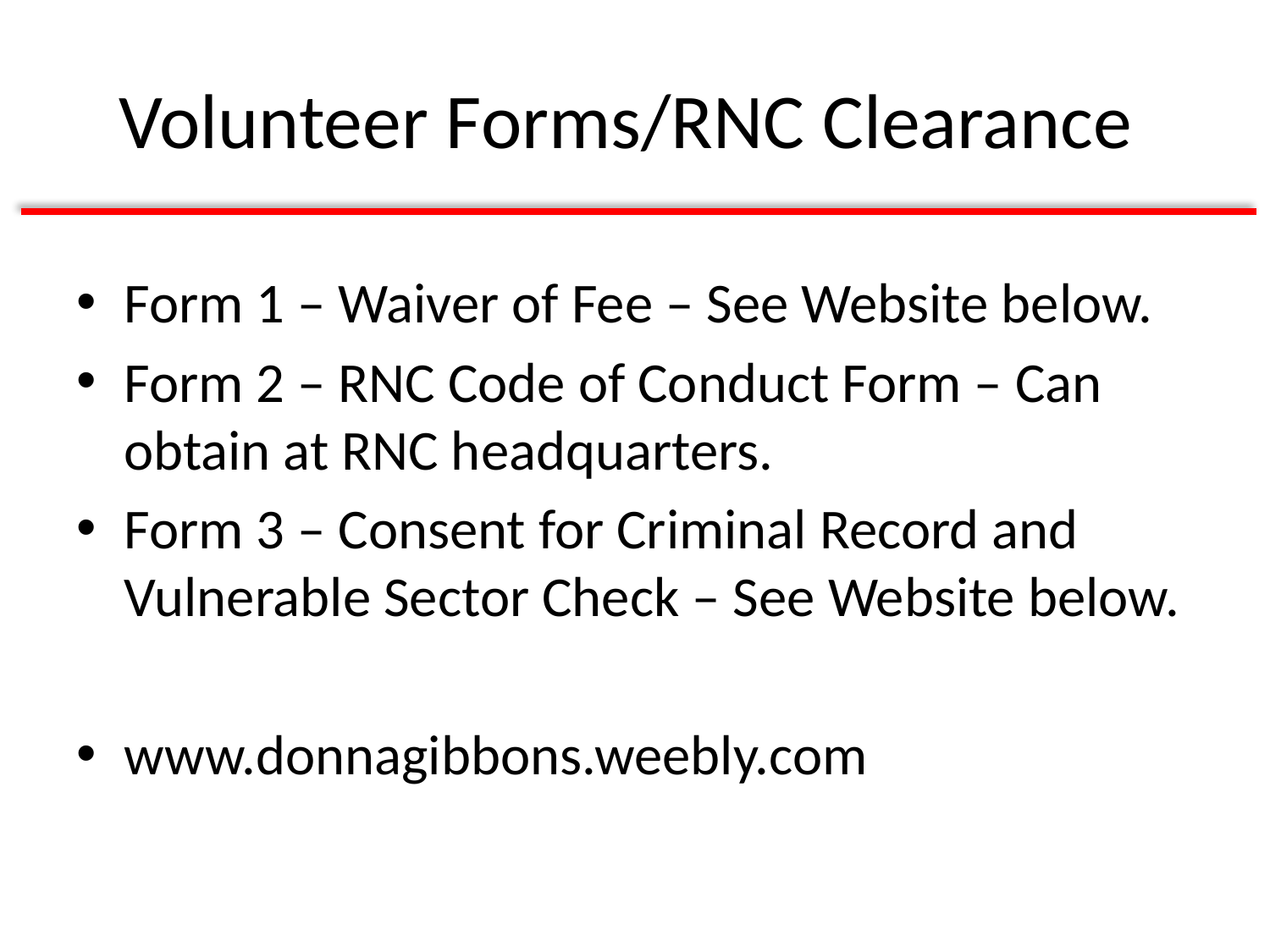

# Volunteer Forms/RNC Clearance
Form 1 – Waiver of Fee – See Website below.
Form 2 – RNC Code of Conduct Form – Can obtain at RNC headquarters.
Form 3 – Consent for Criminal Record and Vulnerable Sector Check – See Website below.

www.donnagibbons.weebly.com